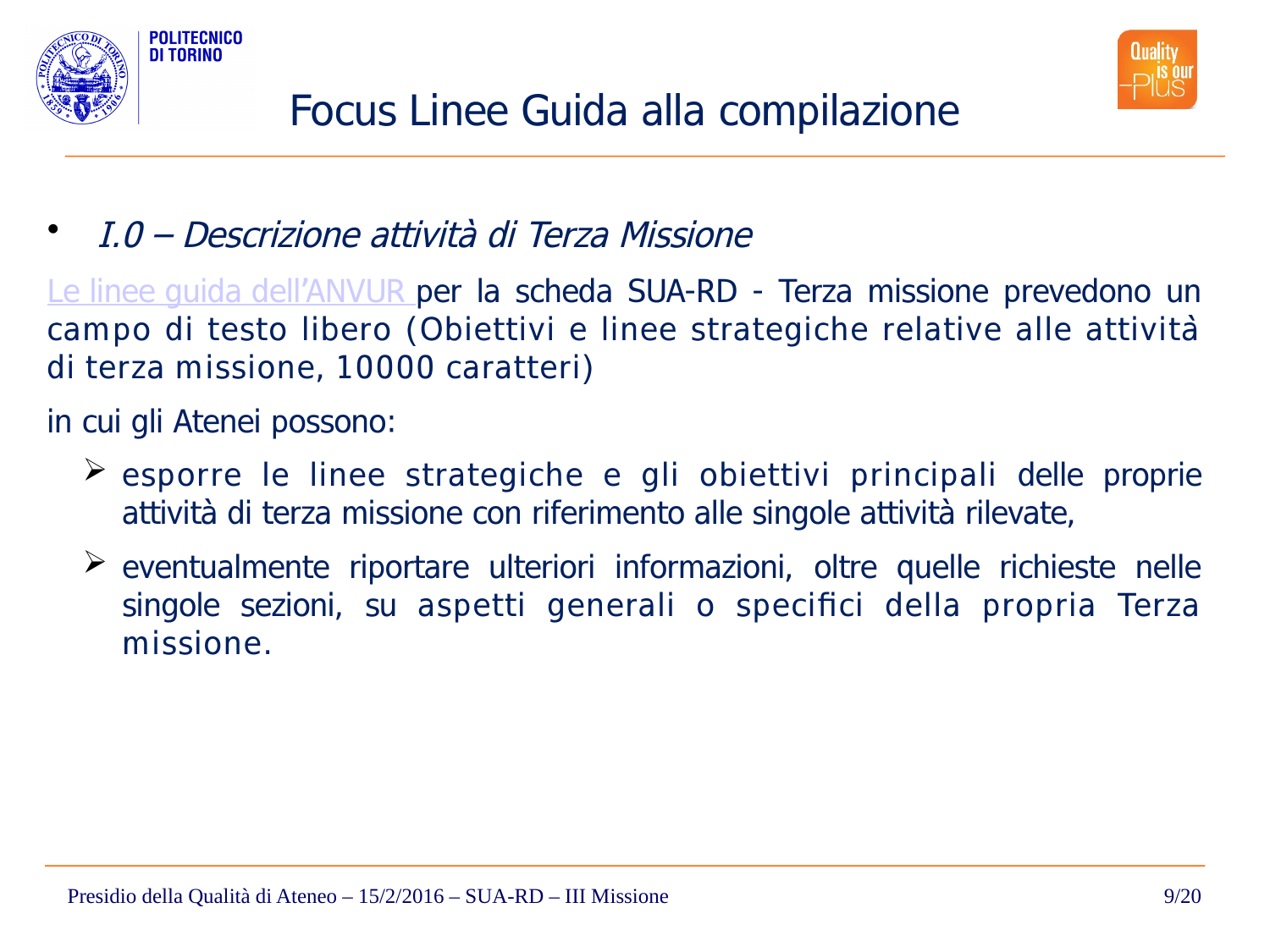

Focus Linee Guida alla compilazione
I.0 – Descrizione attività di Terza Missione
Le linee guida dell’ANVUR per la scheda SUA-RD - Terza missione prevedono un campo di testo libero (Obiettivi e linee strategiche relative alle attività di terza missione, 10000 caratteri)
in cui gli Atenei possono:
esporre le linee strategiche e gli obiettivi principali delle proprie attività di terza missione con riferimento alle singole attività rilevate,
eventualmente riportare ulteriori informazioni, oltre quelle richieste nelle singole sezioni, su aspetti generali o specifici della propria Terza missione.